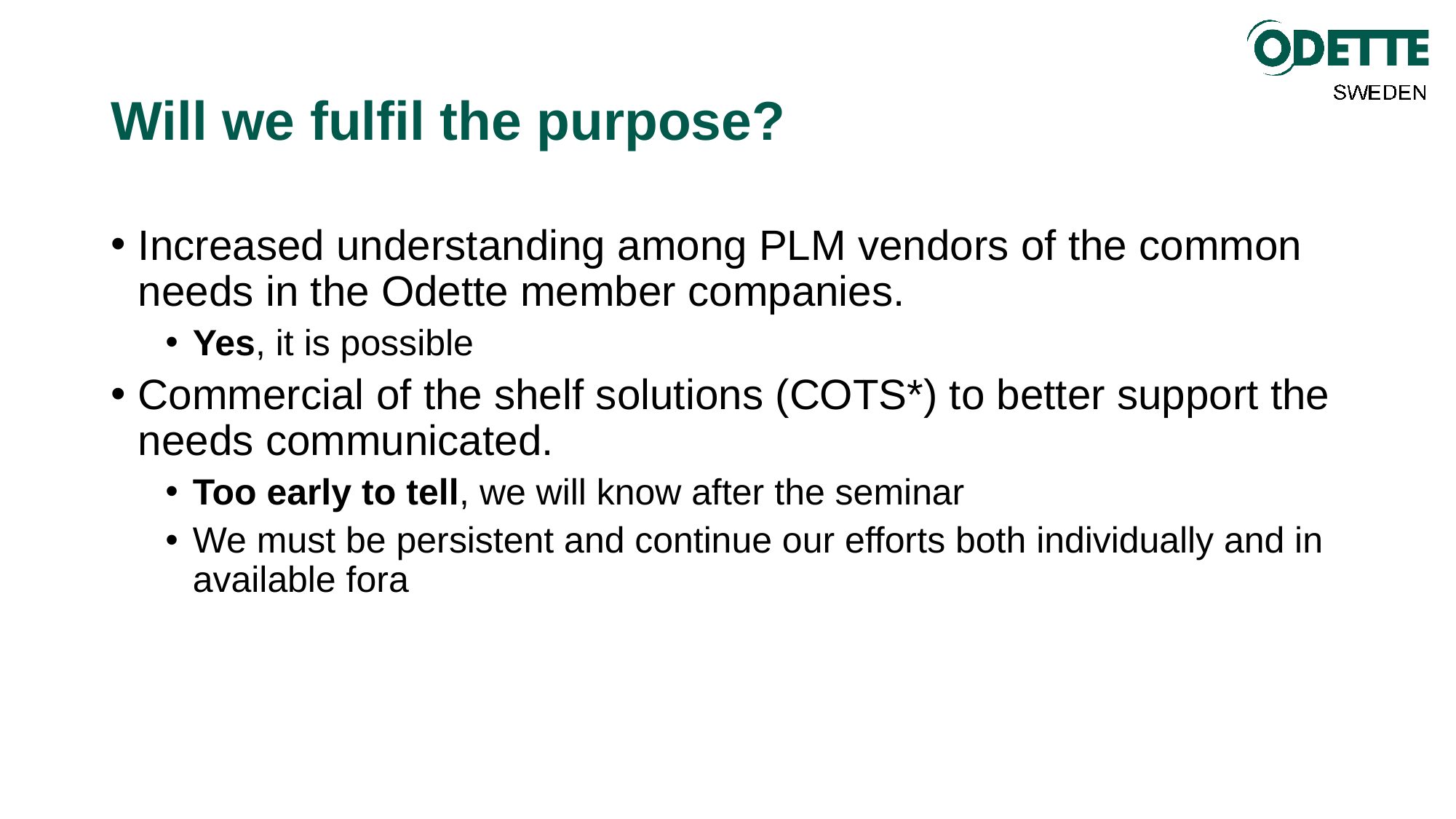

# Will we fulfil the purpose?
Increased understanding among PLM vendors of the common needs in the Odette member companies.
Yes, it is possible
Commercial of the shelf solutions (COTS*) to better support the needs communicated.
Too early to tell, we will know after the seminar
We must be persistent and continue our efforts both individually and in available fora